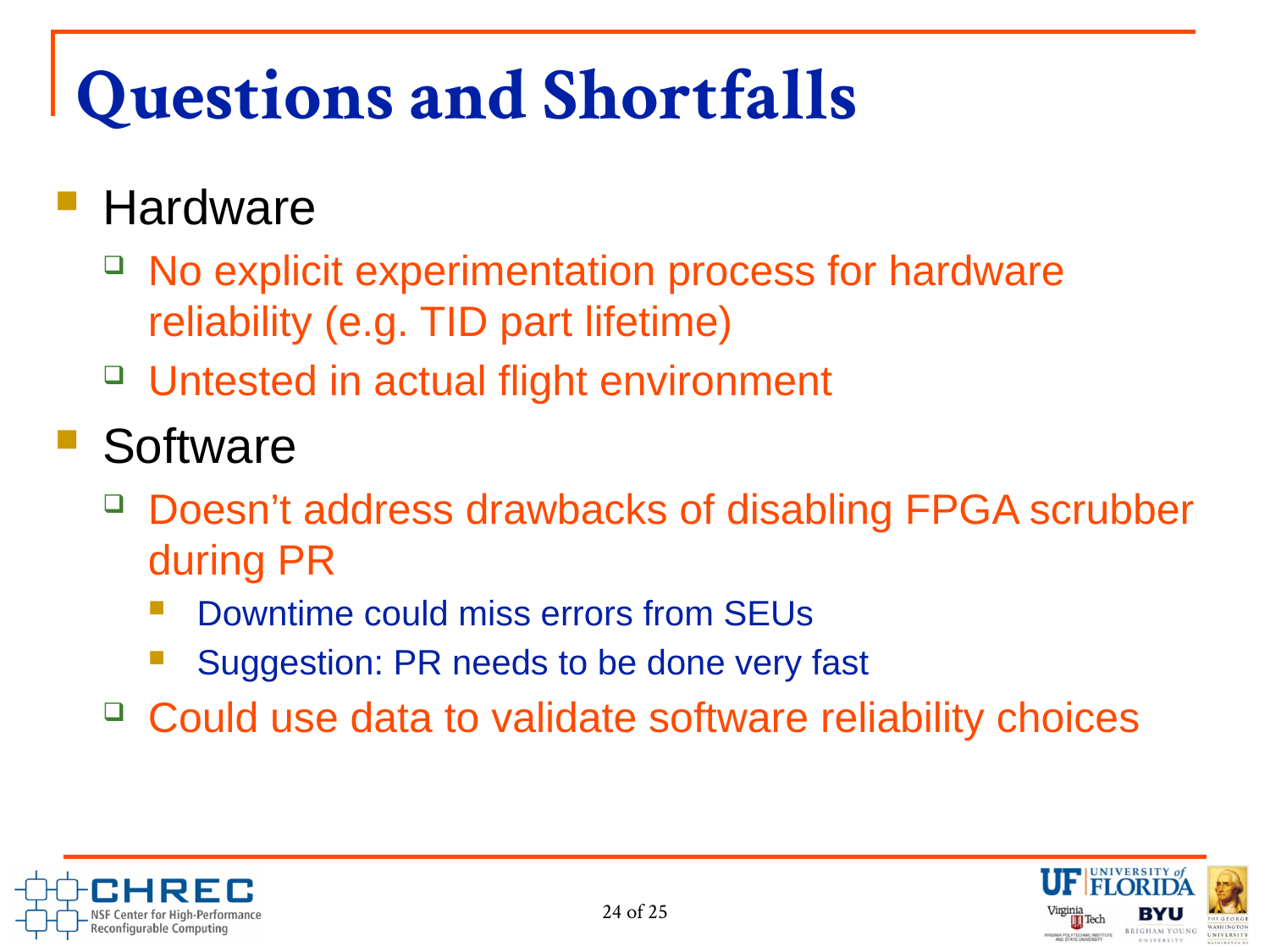

# Questions and Shortfalls
Hardware
No explicit experimentation process for hardware reliability (e.g. TID part lifetime)
Untested in actual flight environment
Software
Doesn’t address drawbacks of disabling FPGA scrubber during PR
Downtime could miss errors from SEUs
Suggestion: PR needs to be done very fast
Could use data to validate software reliability choices
24 of 25